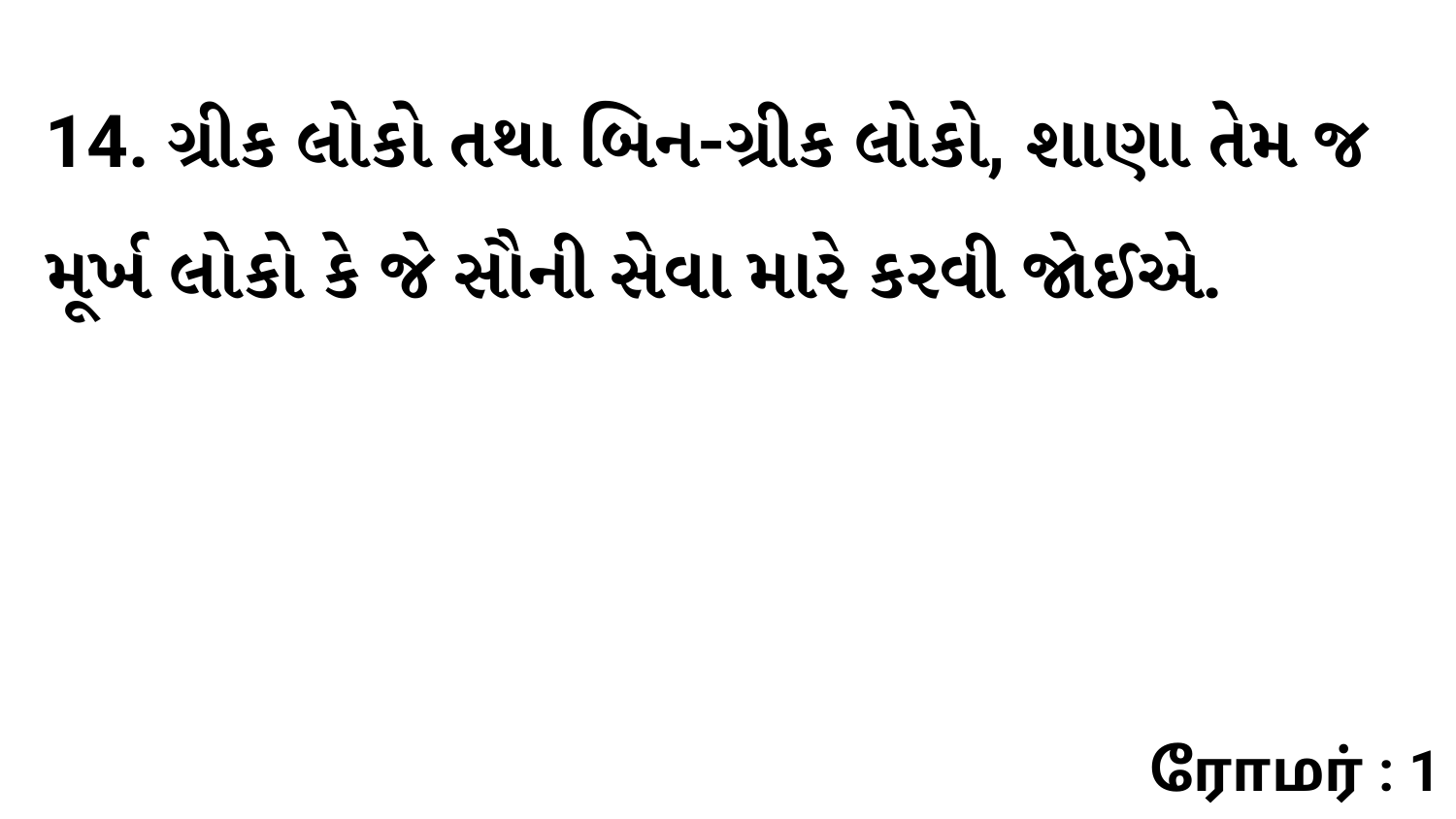

14. ગ્રીક લોકો તથા બિન-ગ્રીક લોકો, શાણા તેમ જ મૂર્ખ લોકો કે જે સૌની સેવા મારે કરવી જોઈએ.
ரோமர் : 1